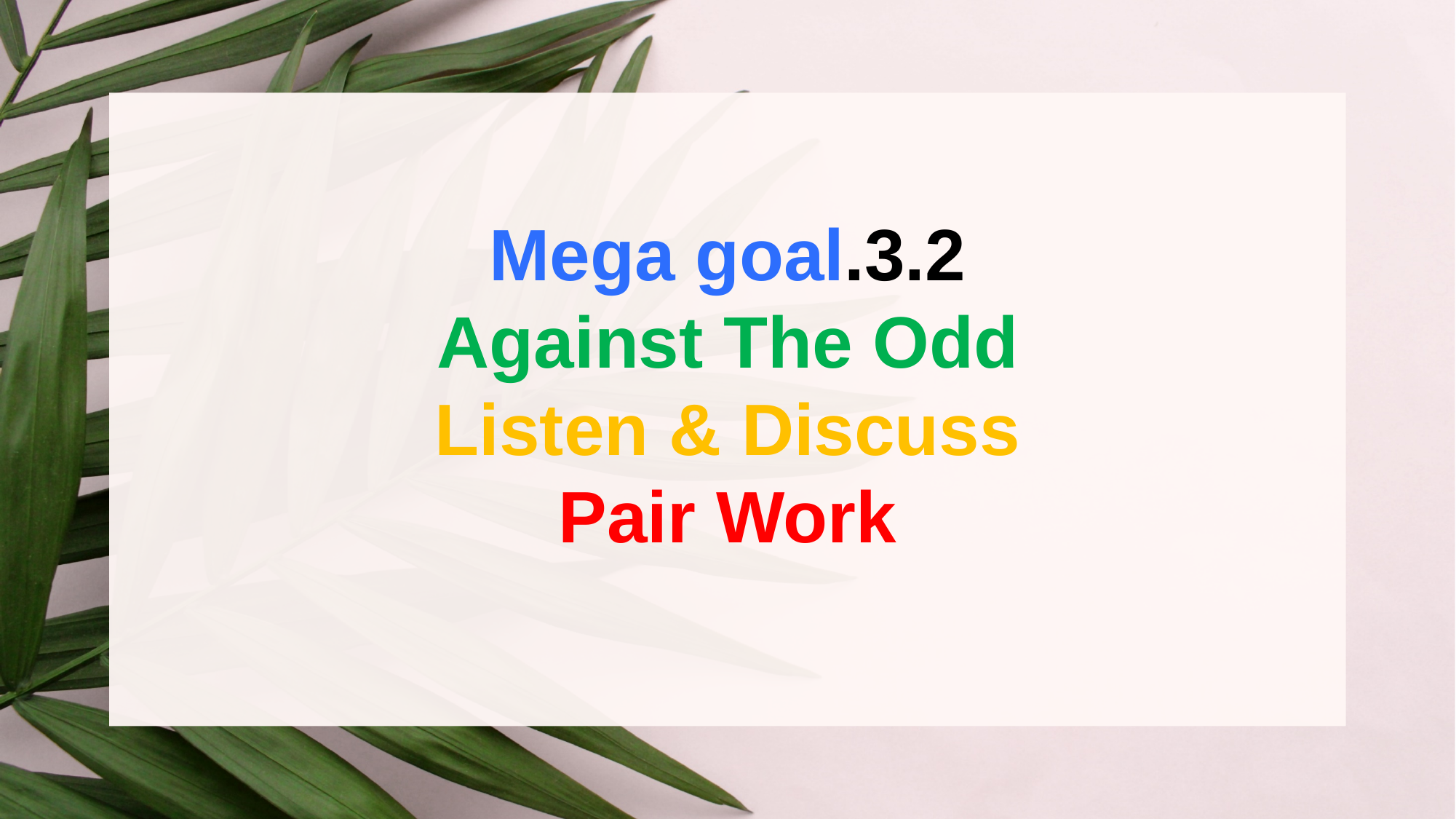

Mega goal.3.2
Against The Odd
Listen & Discuss
Pair Work